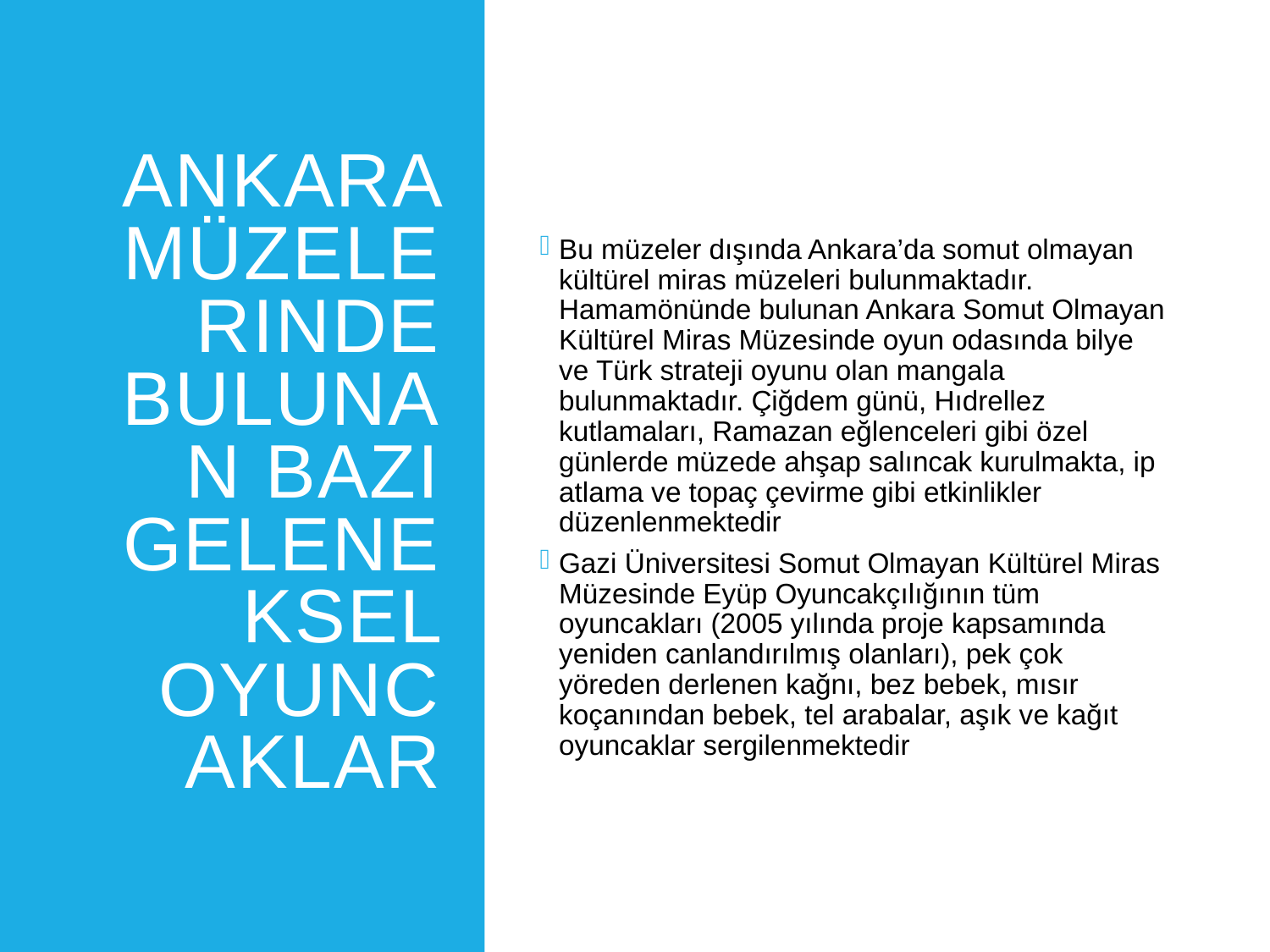

# Ankara Müzelerinde Bulunan Bazı Geleneksel Oyuncaklar

Bu müzeler dışında Ankara’da somut olmayan kültürel miras müzeleri bulunmaktadır. Hamamönünde bulunan Ankara Somut Olmayan Kültürel Miras Müzesinde oyun odasında bilye ve Türk strateji oyunu olan mangala bulunmaktadır. Çiğdem günü, Hıdrellez kutlamaları, Ramazan eğlenceleri gibi özel günlerde müzede ahşap salıncak kurulmakta, ip atlama ve topaç çevirme gibi etkinlikler düzenlenmektedir
Gazi Üniversitesi Somut Olmayan Kültürel Miras Müzesinde Eyüp Oyuncakçılığının tüm oyuncakları (2005 yılında proje kapsamında yeniden canlandırılmış olanları), pek çok yöreden derlenen kağnı, bez bebek, mısır koçanından bebek, tel arabalar, aşık ve kağıt oyuncaklar sergilenmektedir